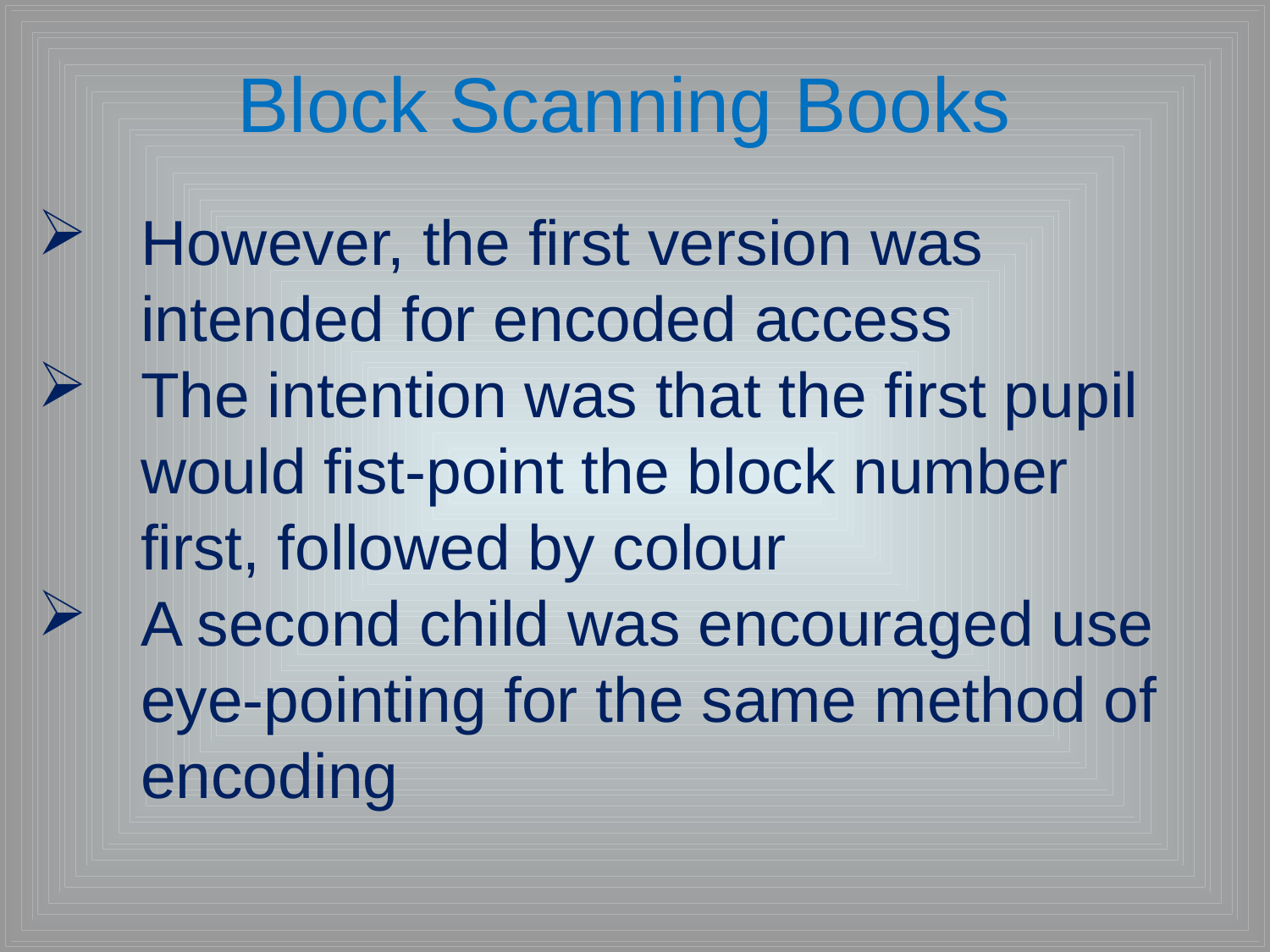

# Block Scanning Books
However, the first version was intended for encoded access
The intention was that the first pupil would fist-point the block number first, followed by colour
A second child was encouraged use eye-pointing for the same method of encoding